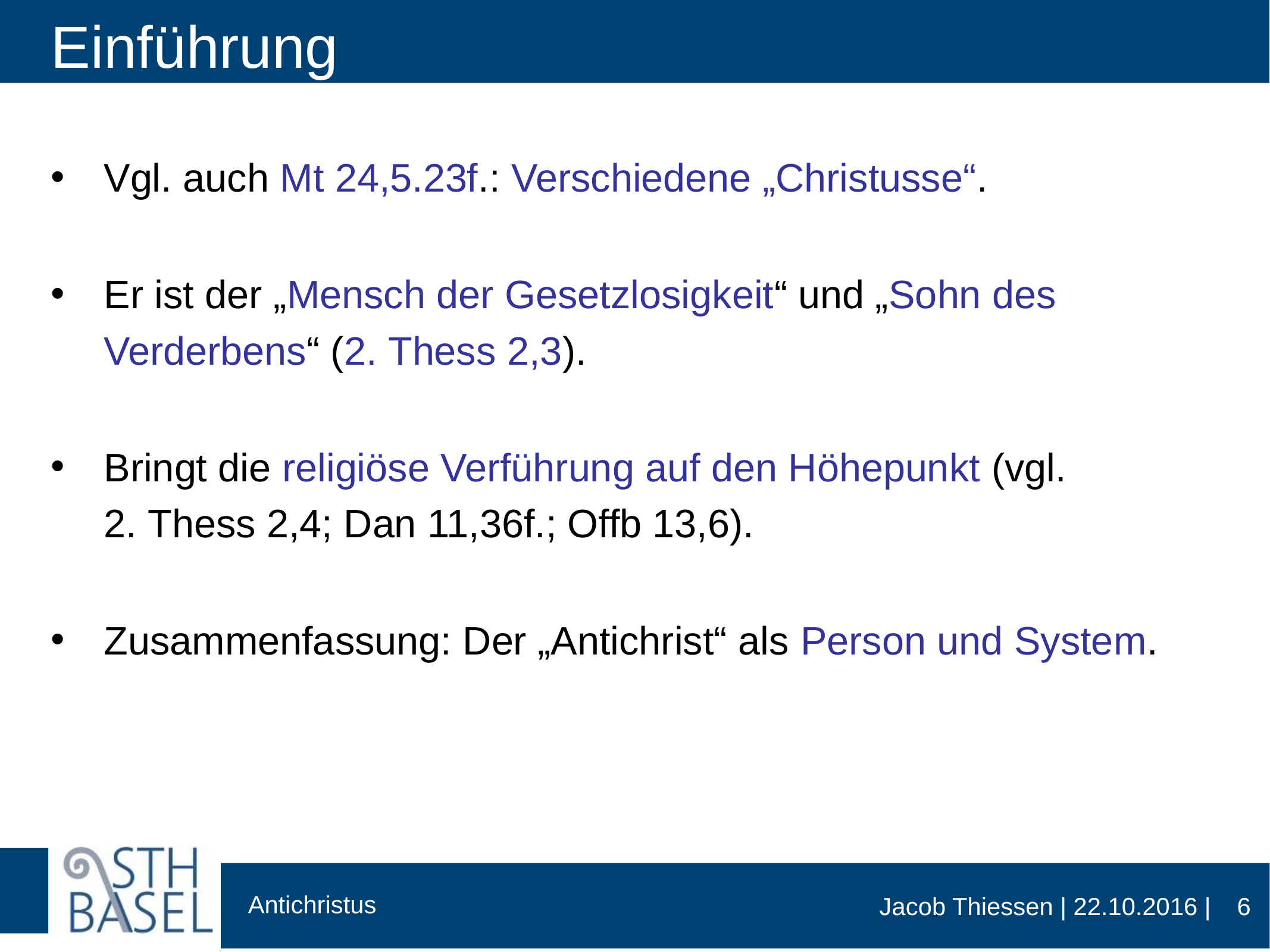

# Einführung
Vgl. auch Mt 24,5.23f.: Verschiedene „Christusse“.
Er ist der „Mensch der Gesetzlosigkeit“ und „Sohn des Verderbens“ (2. Thess 2,3).
Bringt die religiöse Verführung auf den Höhepunkt (vgl. 2. Thess 2,4; Dan 11,36f.; Offb 13,6).
Zusammenfassung: Der „Antichrist“ als Person und System.
6